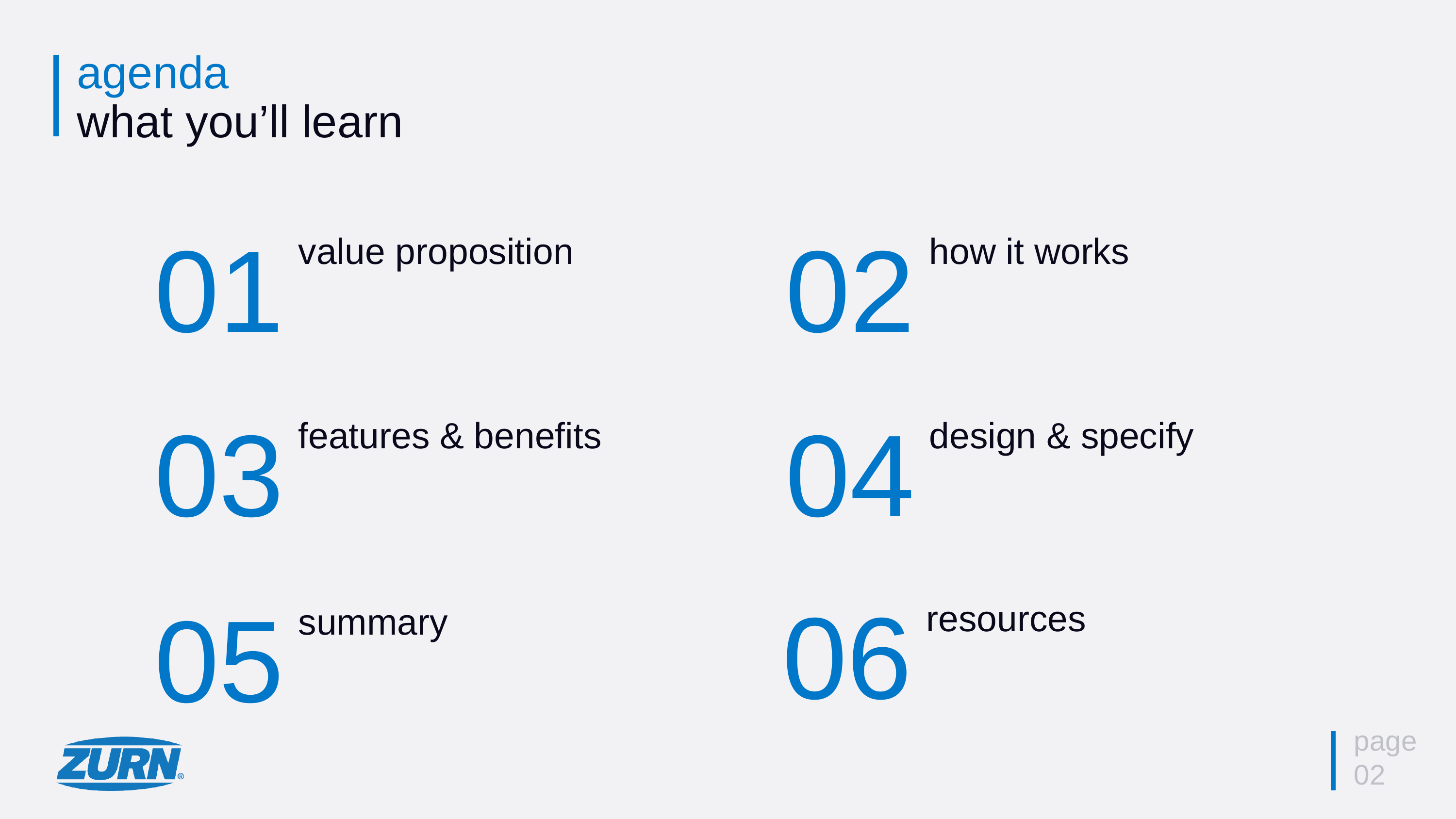

# agenda what you’ll learn
01
value proposition
02
how it works
03
features & benefits
04
design & specify
06
resources
05
summary
page
02